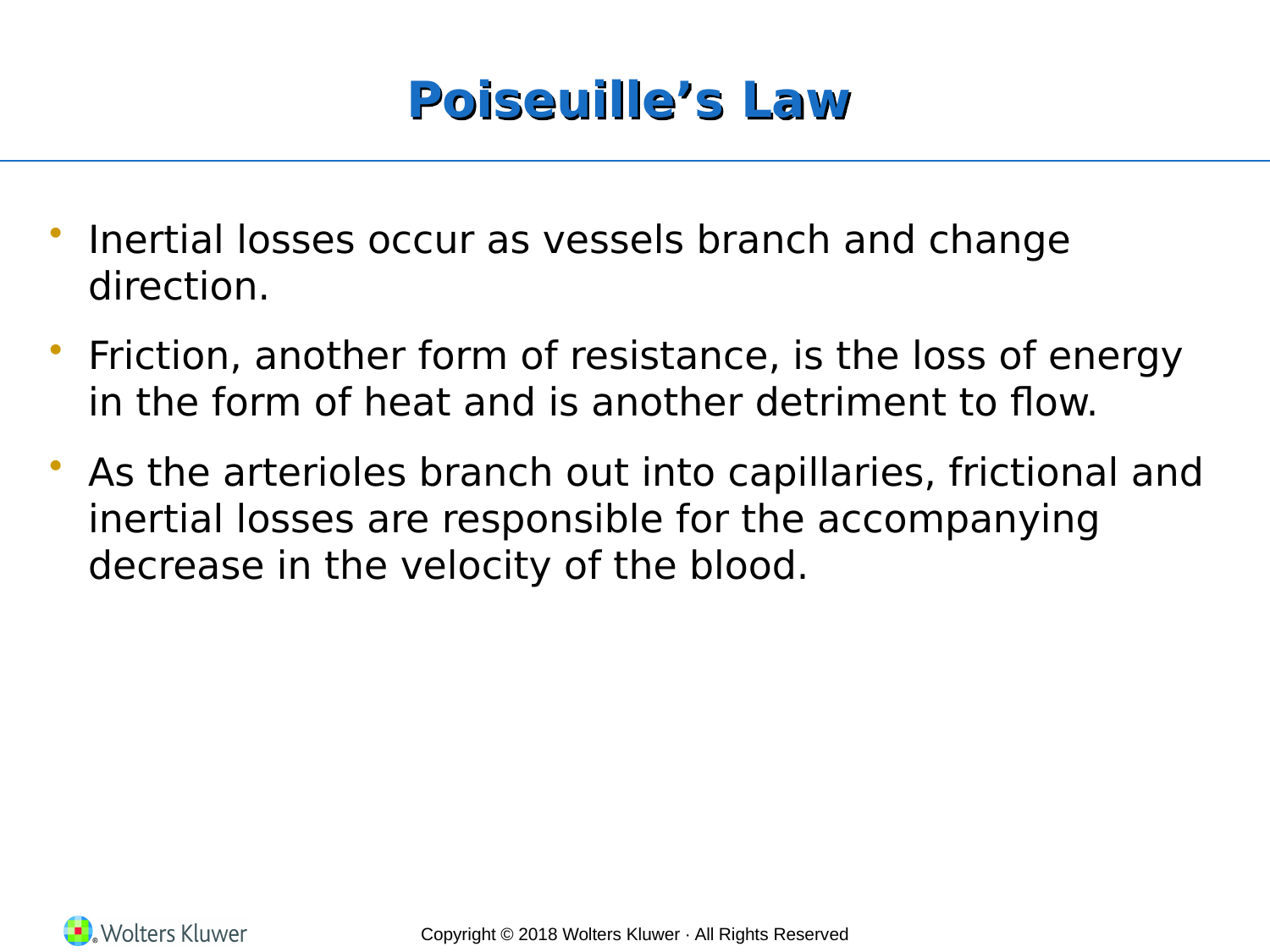

# Poiseuille’s Law
Inertial losses occur as vessels branch and change direction.
Friction, another form of resistance, is the loss of energy in the form of heat and is another detriment to flow.
As the arterioles branch out into capillaries, frictional and inertial losses are responsible for the accompanying decrease in the velocity of the blood.